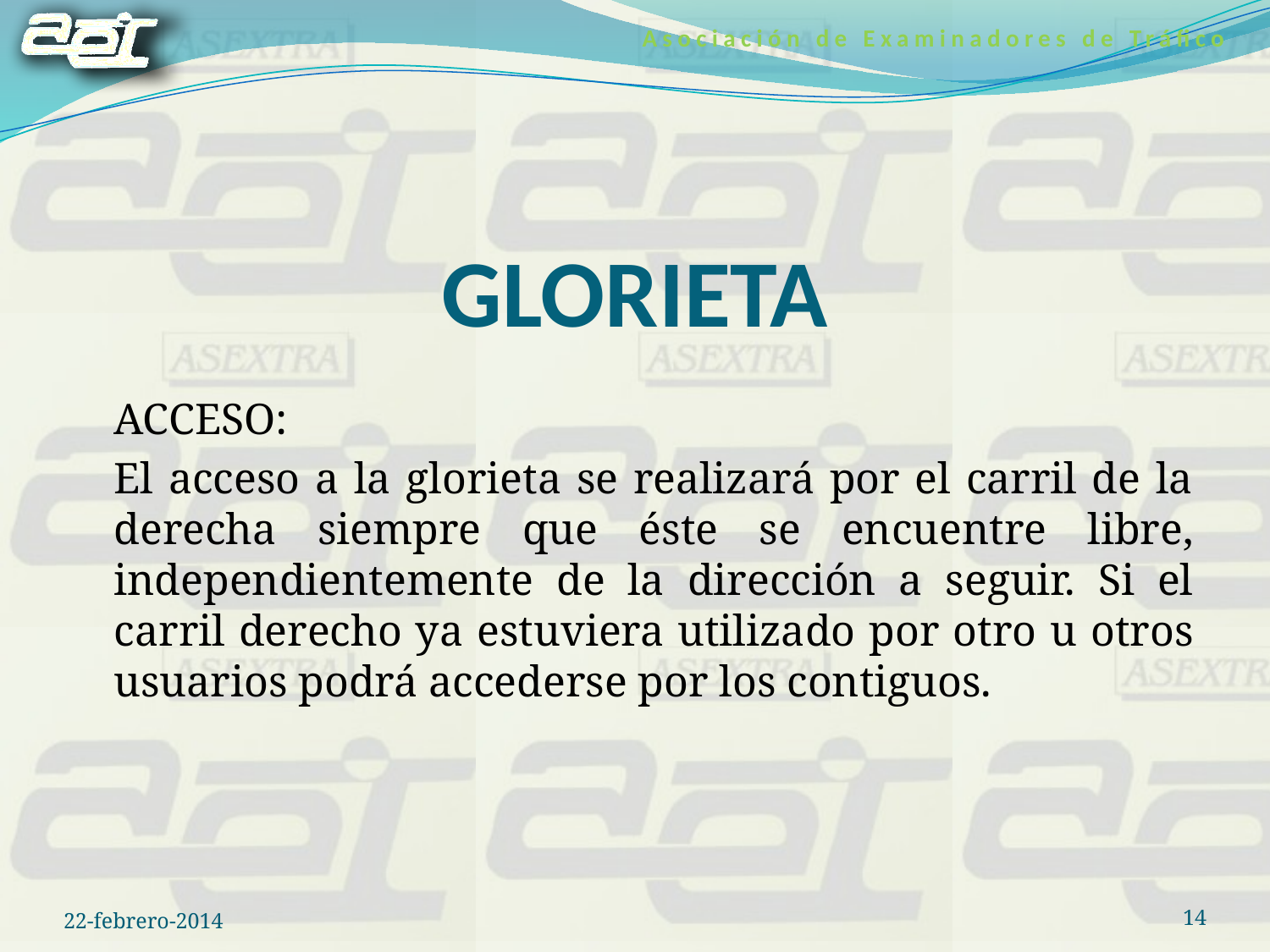

# GLORIETA
	ACCESO:
	El acceso a la glorieta se realizará por el carril de la derecha siempre que éste se encuentre libre, independientemente de la dirección a seguir. Si el carril derecho ya estuviera utilizado por otro u otros usuarios podrá accederse por los contiguos.

22-febrero-2014
14